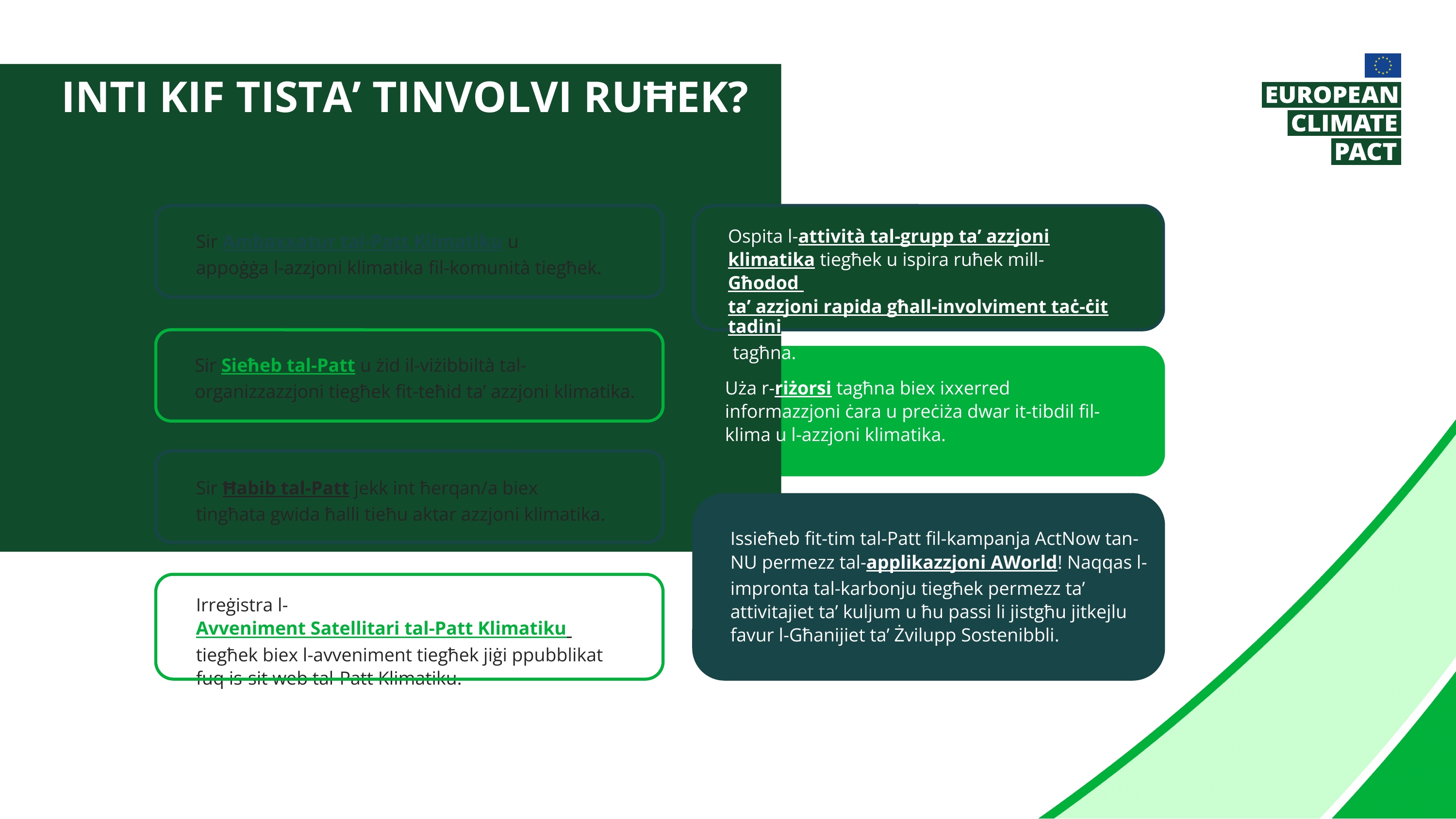

INTI kif tista’ Tinvolvi Ruħek?

Ospita l-attività tal-grupp ta’ azzjoni klimatika tiegħek u ispira ruħek mill-Għodod ta’ azzjoni rapida għall-involviment taċ-ċittadini tagħna.
Sir Ambaxxatur tal-Patt Klimatiku u
appoġġa l-azzjoni klimatika fil-komunità tiegħek.

Sir Sieħeb tal-Patt u żid il-viżibbiltà tal-organizzazzjoni tiegħek fit-teħid ta’ azzjoni klimatika.
Uża r-riżorsi tagħna biex ixxerred informazzjoni ċara u preċiża dwar it-tibdil fil-klima u l-azzjoni klimatika.

Sir Ħabib tal-Patt jekk int ħerqan/a biex
tingħata gwida ħalli tieħu aktar azzjoni klimatika.

Issieħeb fit-tim tal-Patt fil-kampanja ActNow tan-NU permezz tal-applikazzjoni AWorld! Naqqas l-impronta tal-karbonju tiegħek permezz ta’ attivitajiet ta’ kuljum u ħu passi li jistgħu jitkejlu favur l-Għanijiet ta’ Żvilupp Sostenibbli.

Irreġistra l-Avveniment Satellitari tal-Patt Klimatiku tiegħek biex l-avveniment tiegħek jiġi ppubblikat fuq is-sit web tal-Patt Klimatiku.